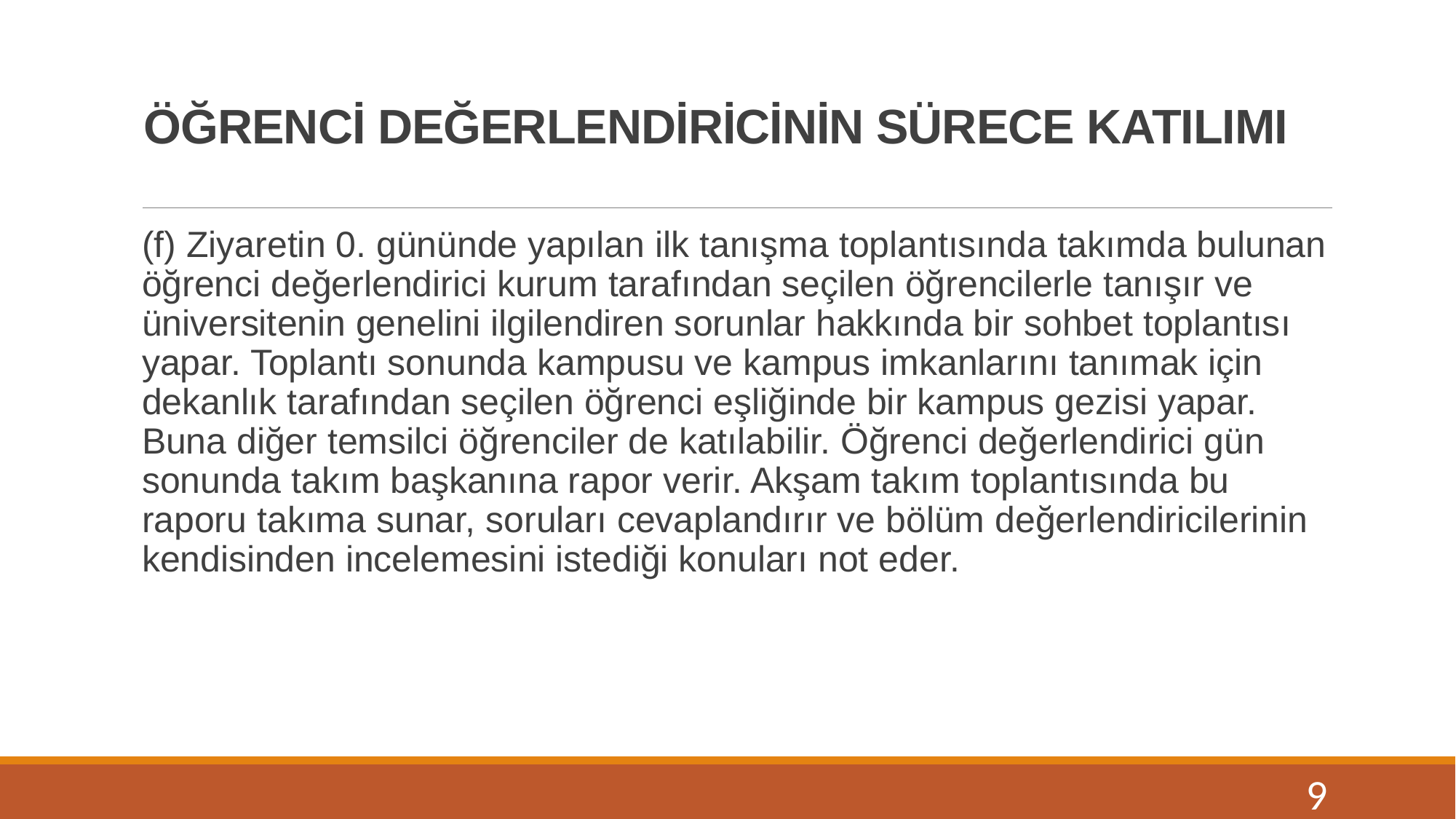

# ÖĞRENCİ DEĞERLENDİRİCİNİN SÜRECE KATILIMI
(f) Ziyaretin 0. gününde yapılan ilk tanışma toplantısında takımda bulunan öğrenci değerlendirici kurum tarafından seçilen öğrencilerle tanışır ve üniversitenin genelini ilgilendiren sorunlar hakkında bir sohbet toplantısı yapar. Toplantı sonunda kampusu ve kampus imkanlarını tanımak için dekanlık tarafından seçilen öğrenci eşliğinde bir kampus gezisi yapar. Buna diğer temsilci öğrenciler de katılabilir. Öğrenci değerlendirici gün sonunda takım başkanına rapor verir. Akşam takım toplantısında bu raporu takıma sunar, soruları cevaplandırır ve bölüm değerlendiricilerinin kendisinden incelemesini istediği konuları not eder.
9